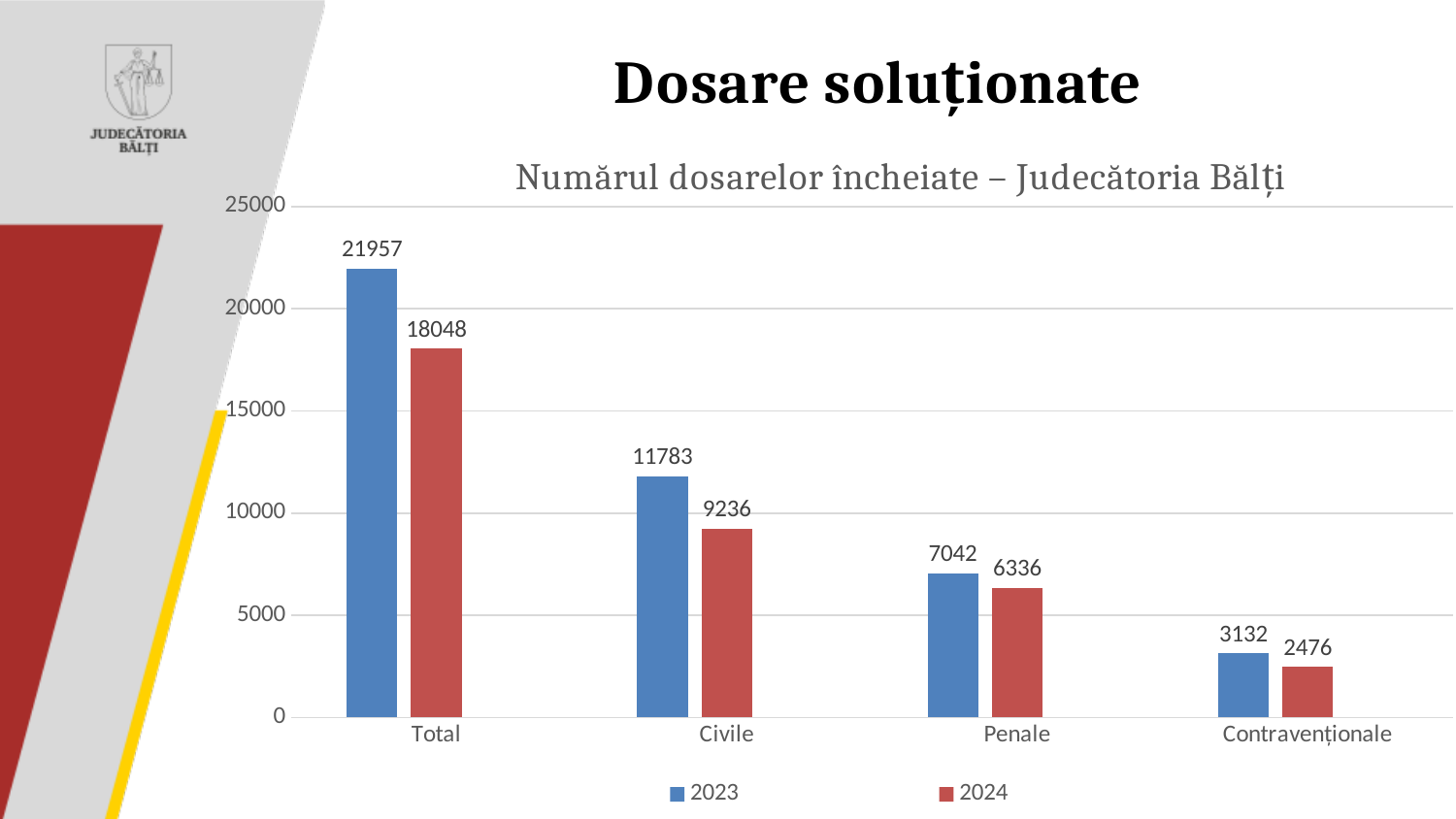

### Chart: Numărul dosarelor încheiate – Judecătoria Bălți

| Category | 2023 | 2024 | Столбец1 |
|---|---|---|---|
| Total | 21957.0 | 18048.0 | None |
| Civile | 11783.0 | 9236.0 | None |
| Penale | 7042.0 | 6336.0 | None |
| Contravenționale | 3132.0 | 2476.0 | None |
# Dosare soluționate